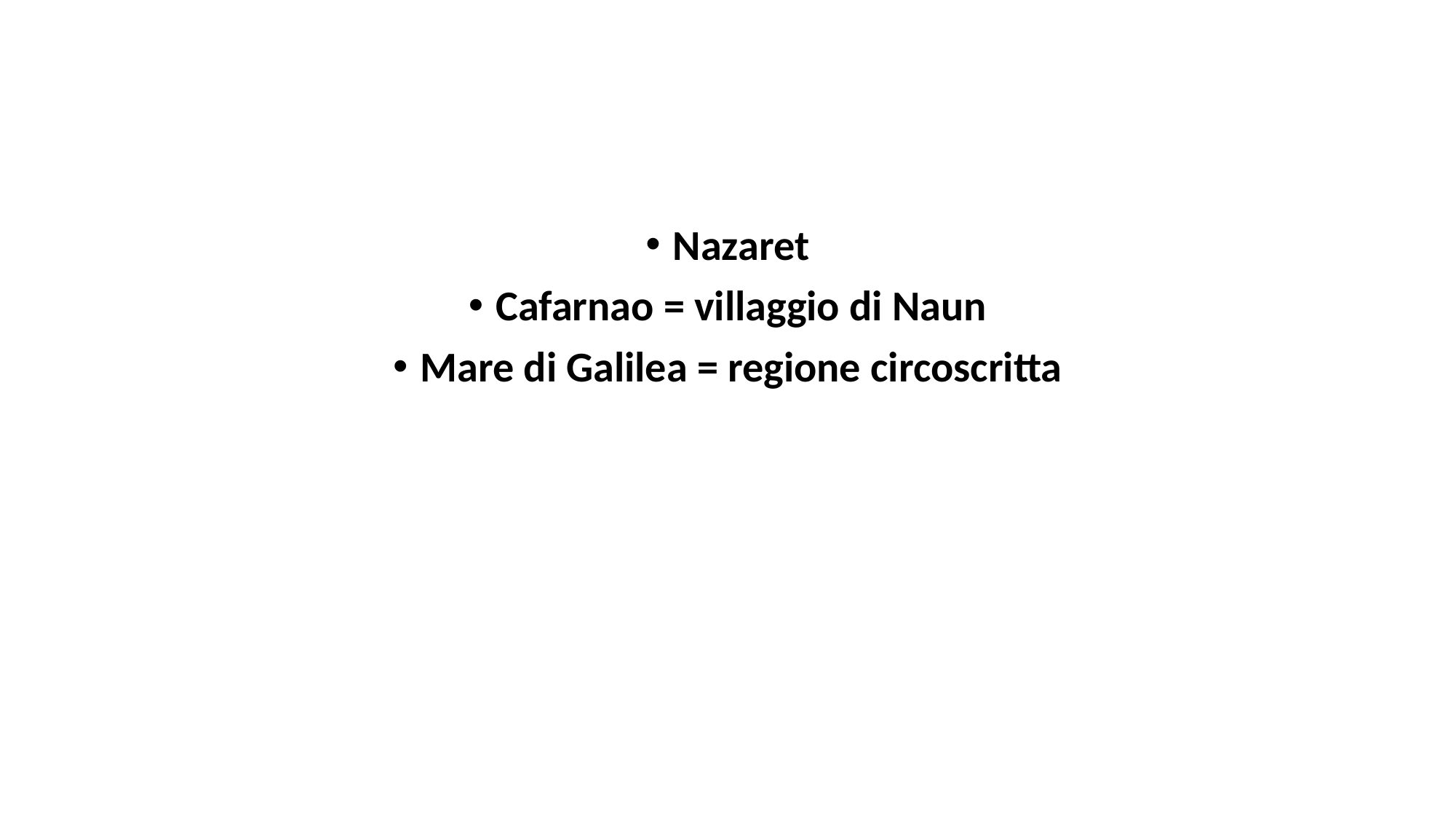

#
Nazaret
Cafarnao = villaggio di Naun
Mare di Galilea = regione circoscritta